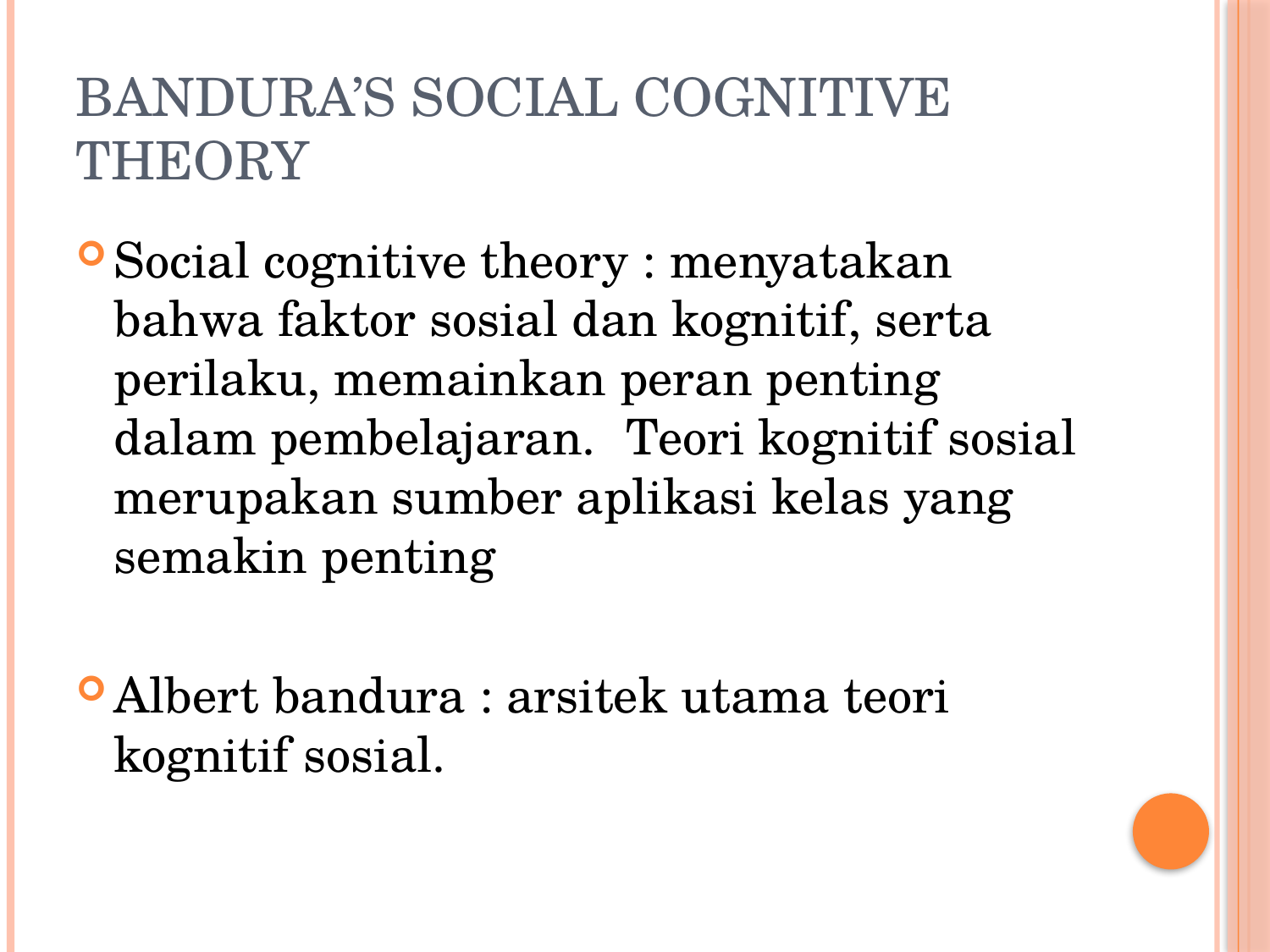

# BANDURA’S SOCIAL COGNITIVE THEORY
Social cognitive theory : menyatakan bahwa faktor sosial dan kognitif, serta perilaku, memainkan peran penting dalam pembelajaran.  Teori kognitif sosial merupakan sumber aplikasi kelas yang semakin penting

Albert bandura : arsitek utama teori kognitif sosial.